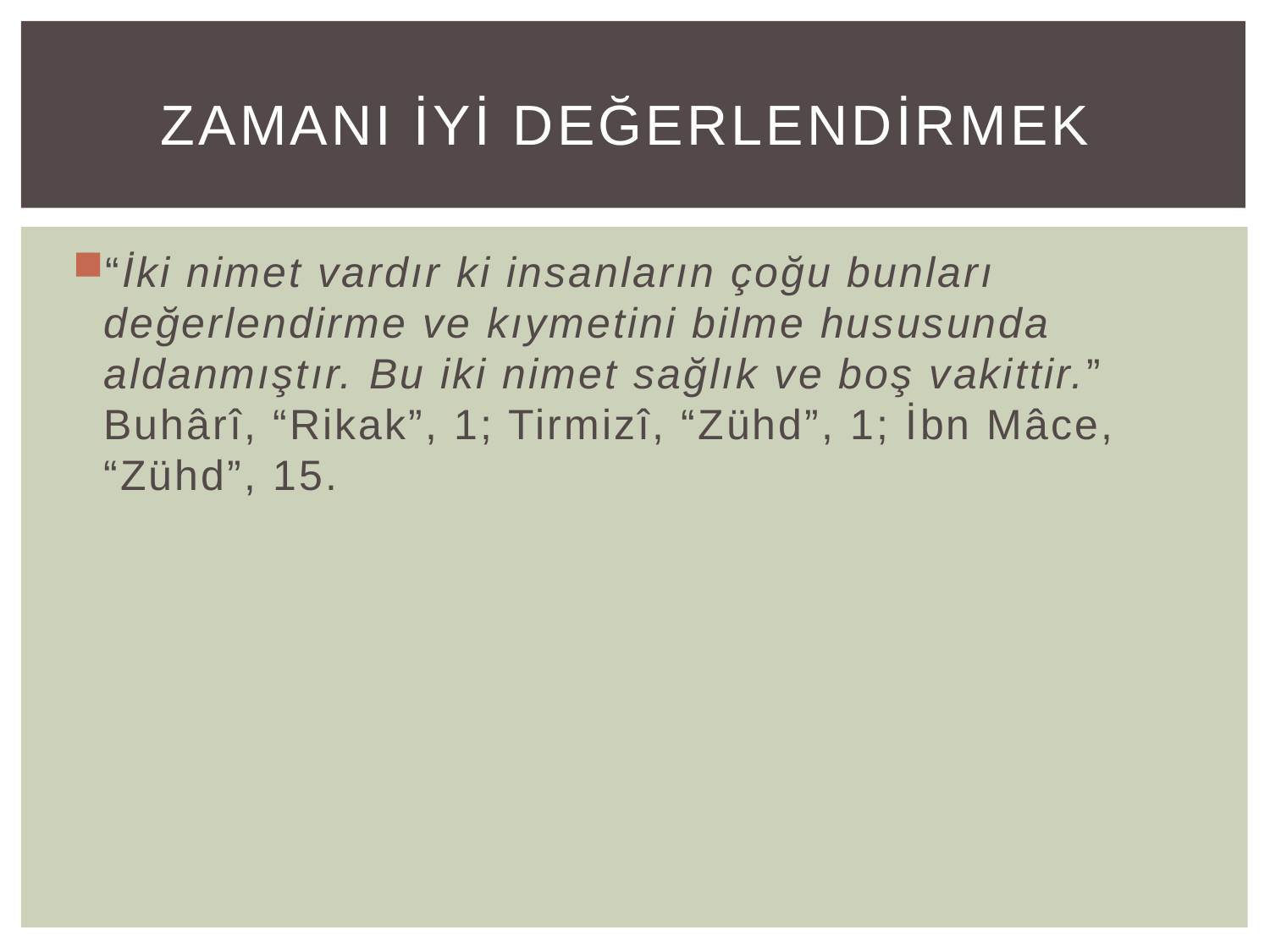

# ZamanI iyi değerlendirmek
“İki nimet vardır ki insanların çoğu bunları değerlendirme ve kıymetini bilme hususunda aldanmıştır. Bu iki nimet sağlık ve boş vakittir.” Buhârî, “Rikak”, 1; Tirmizî, “Zühd”, 1; İbn Mâce, “Zühd”, 15.